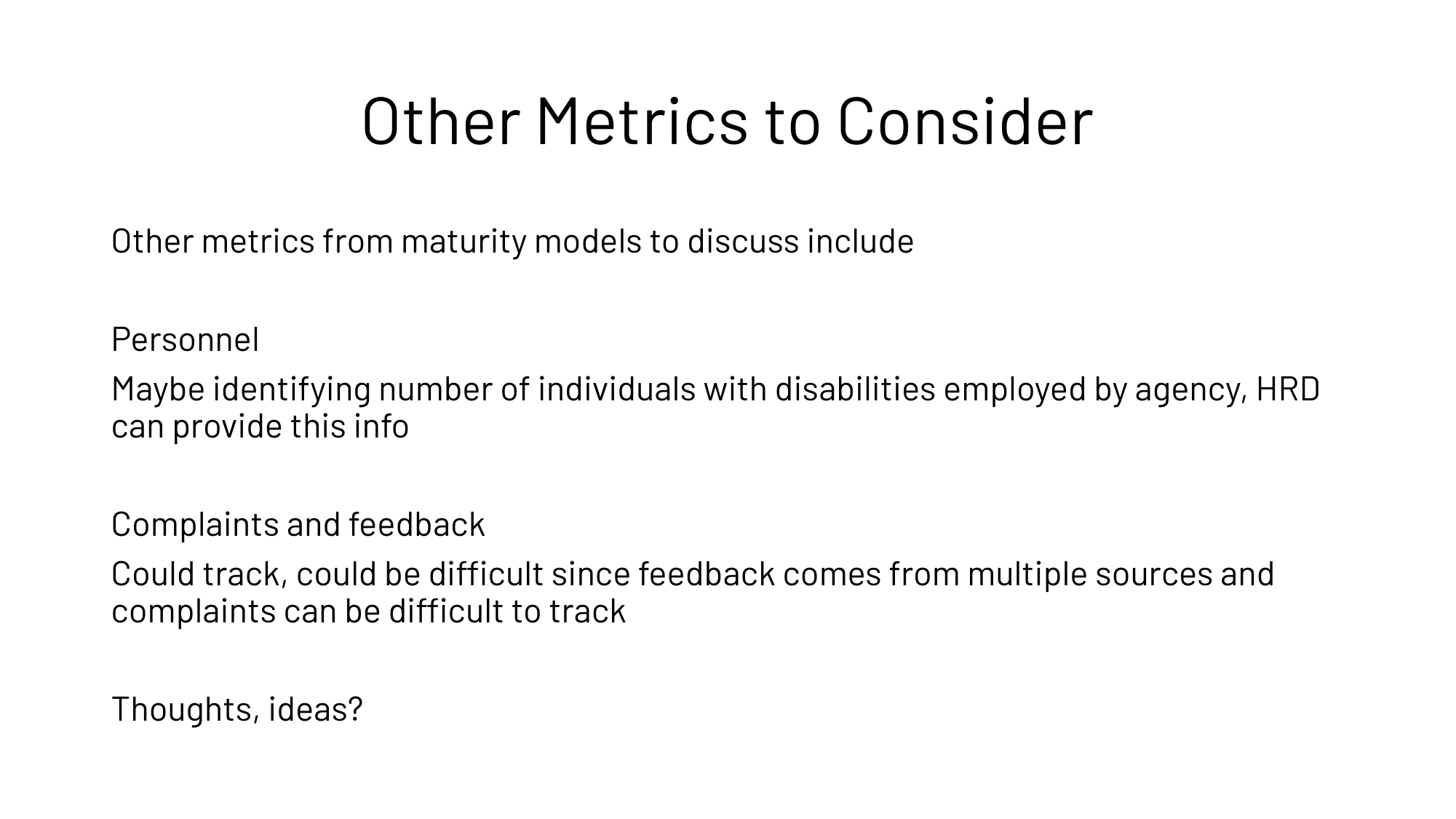

# Other Metrics to Consider
Other metrics from maturity models to discuss include

Personnel
Maybe identifying number of individuals with disabilities employed by agency, HRD can provide this info

Complaints and feedback
Could track, could be difficult since feedback comes from multiple sources and complaints can be difficult to track

Thoughts, ideas?